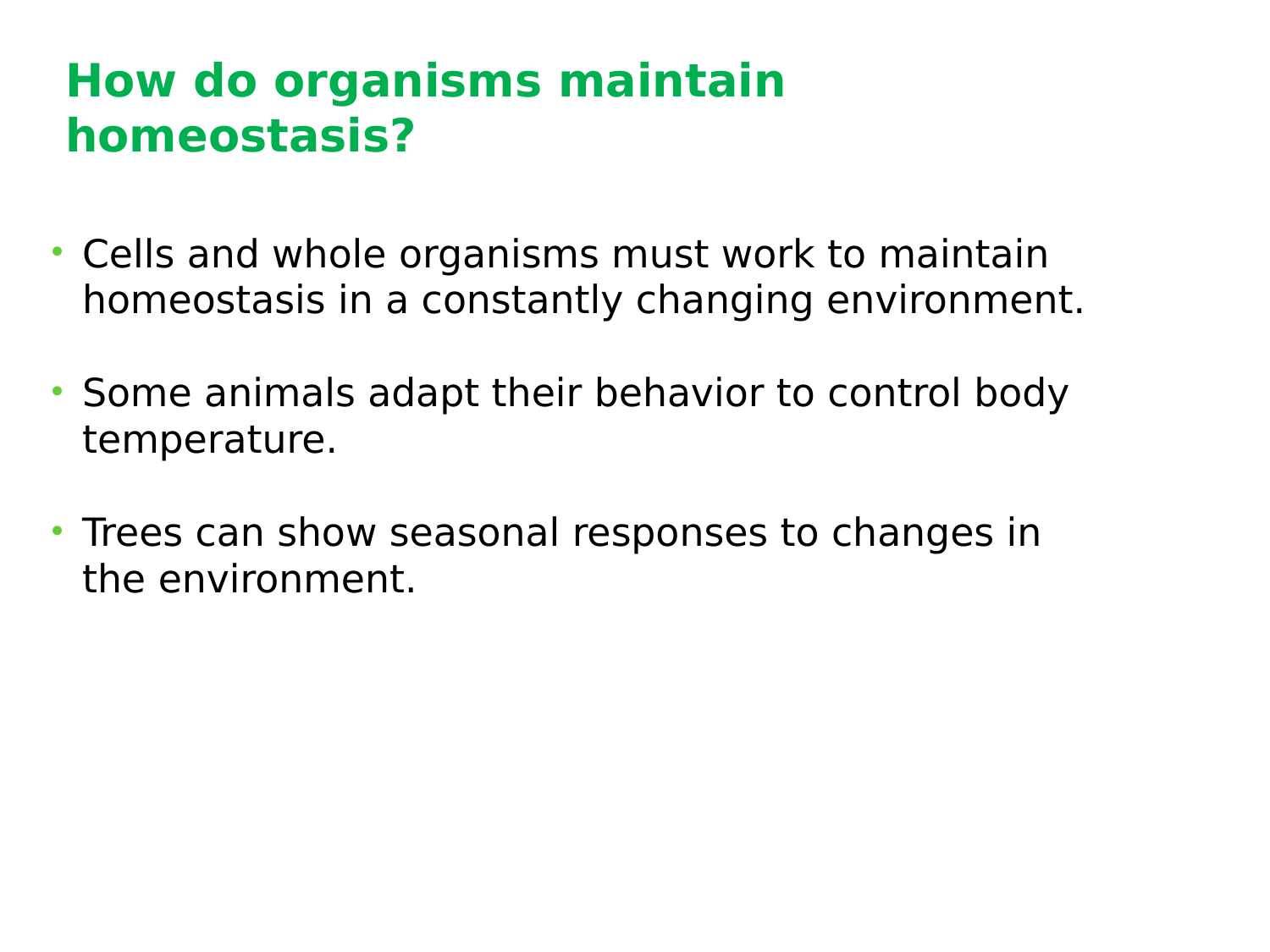

How do organisms maintain homeostasis?
Cells and whole organisms must work to maintain homeostasis in a constantly changing environment.

Some animals adapt their behavior to control body temperature.

Trees can show seasonal responses to changes in the environment.